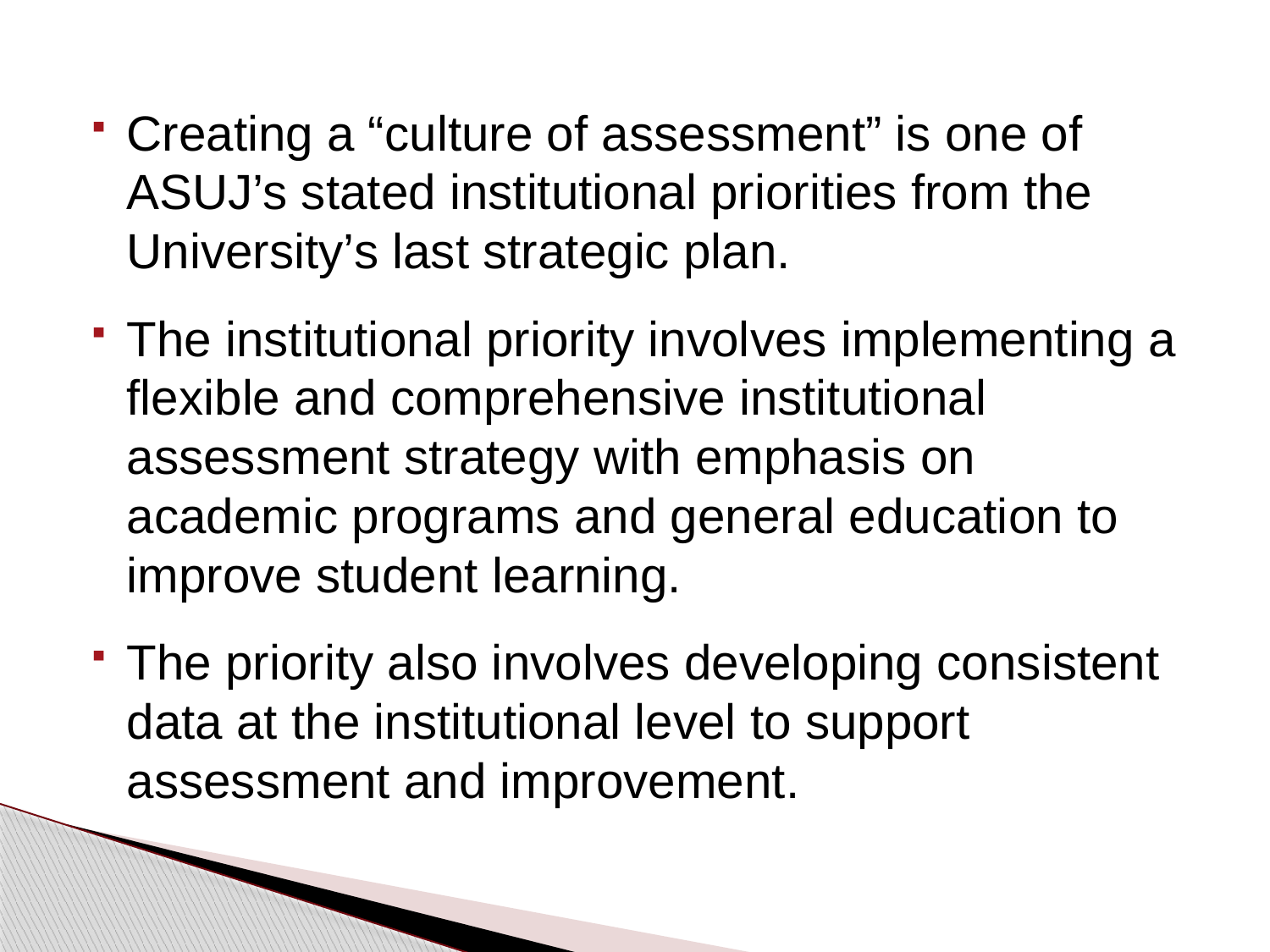

Creating a “culture of assessment” is one of ASUJ’s stated institutional priorities from the University’s last strategic plan.
The institutional priority involves implementing a flexible and comprehensive institutional assessment strategy with emphasis on academic programs and general education to improve student learning.
The priority also involves developing consistent data at the institutional level to support assessment and improvement.